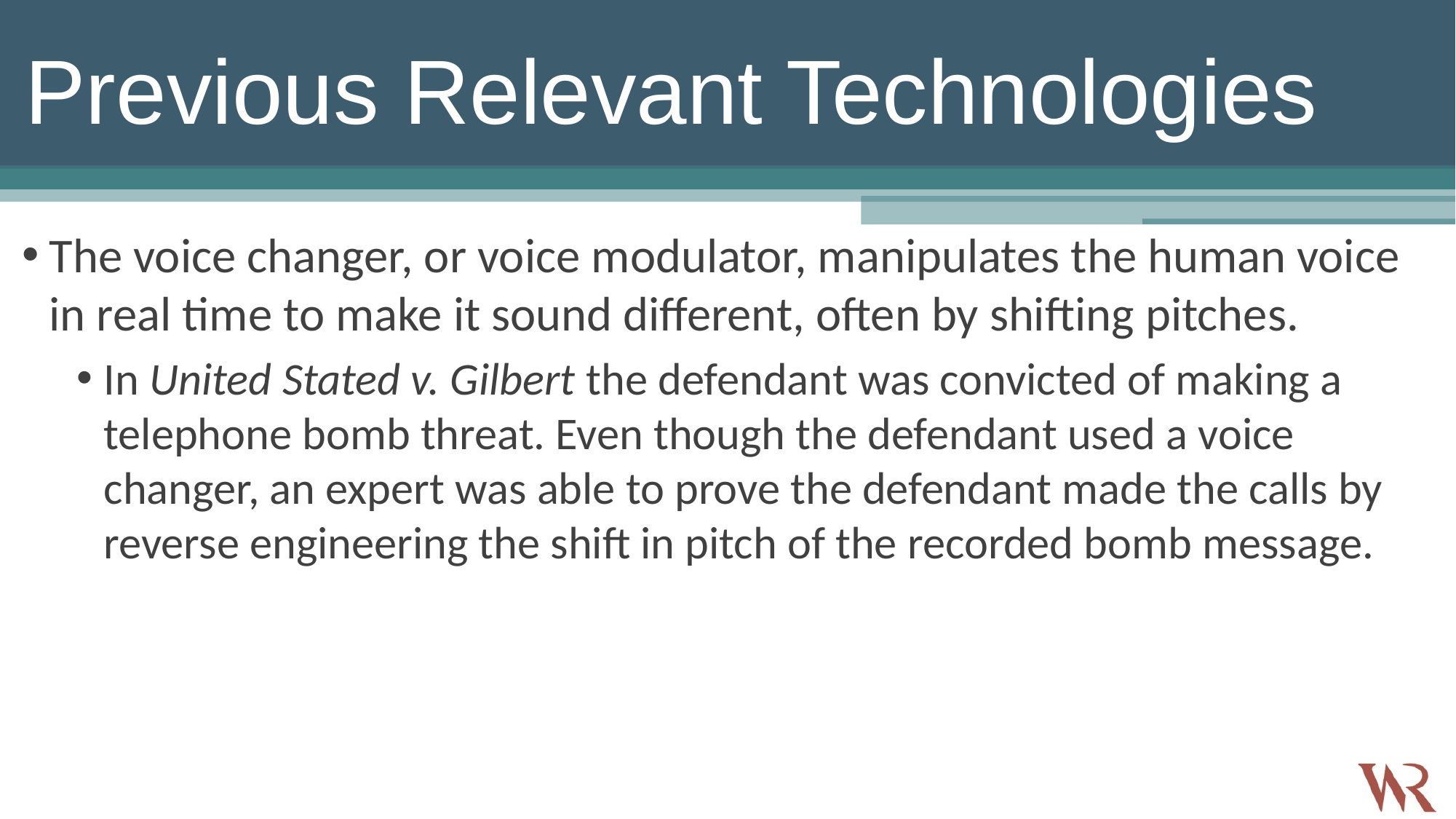

# Previous Relevant Technologies
The voice changer, or voice modulator, manipulates the human voice in real time to make it sound different, often by shifting pitches.
In United Stated v. Gilbert the defendant was convicted of making a telephone bomb threat. Even though the defendant used a voice changer, an expert was able to prove the defendant made the calls by reverse engineering the shift in pitch of the recorded bomb message.